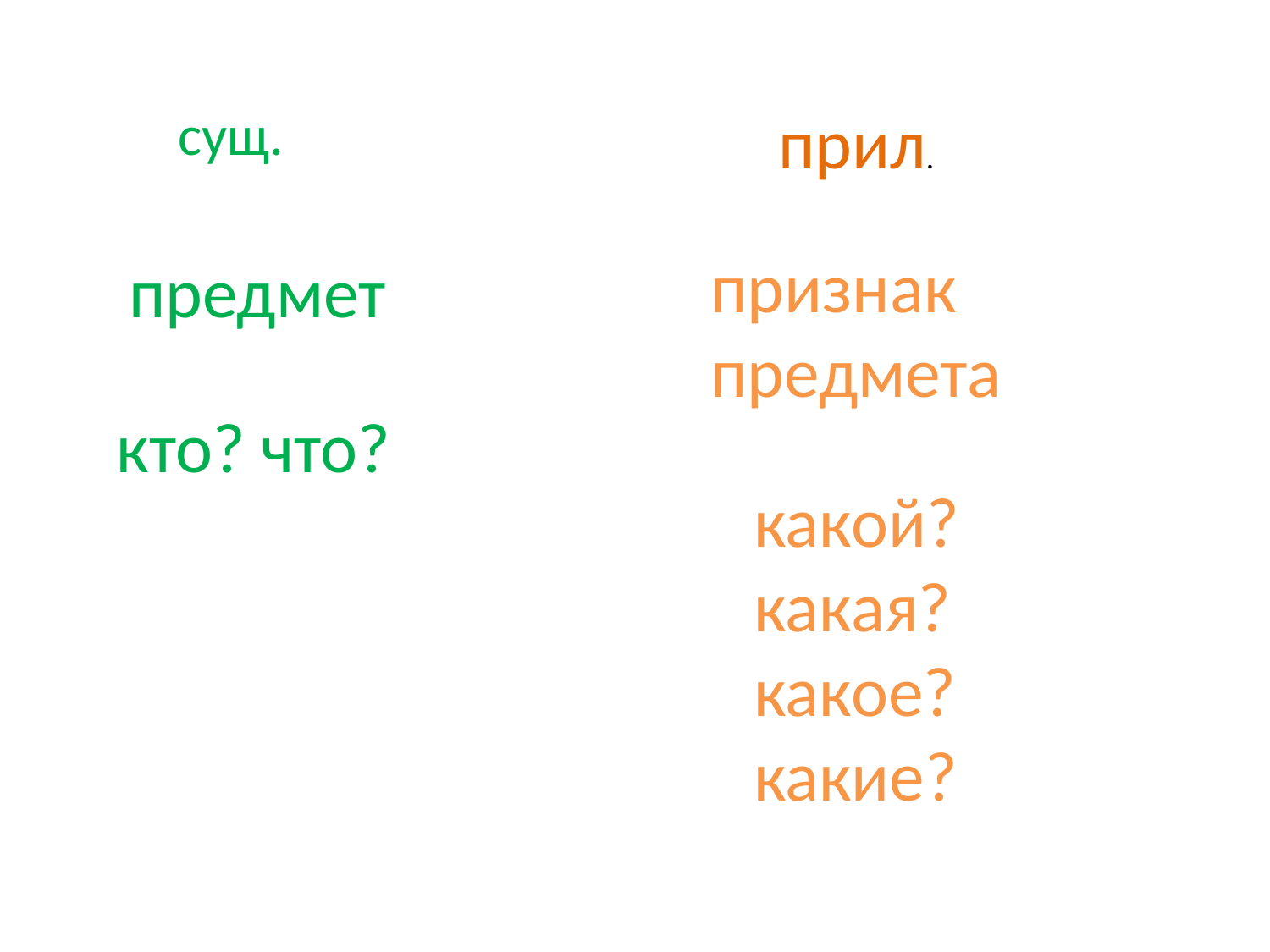

#
прил.
сущ.

признак
предмета
предмет
кто? что?
какой?
какая?
какое?
какие?